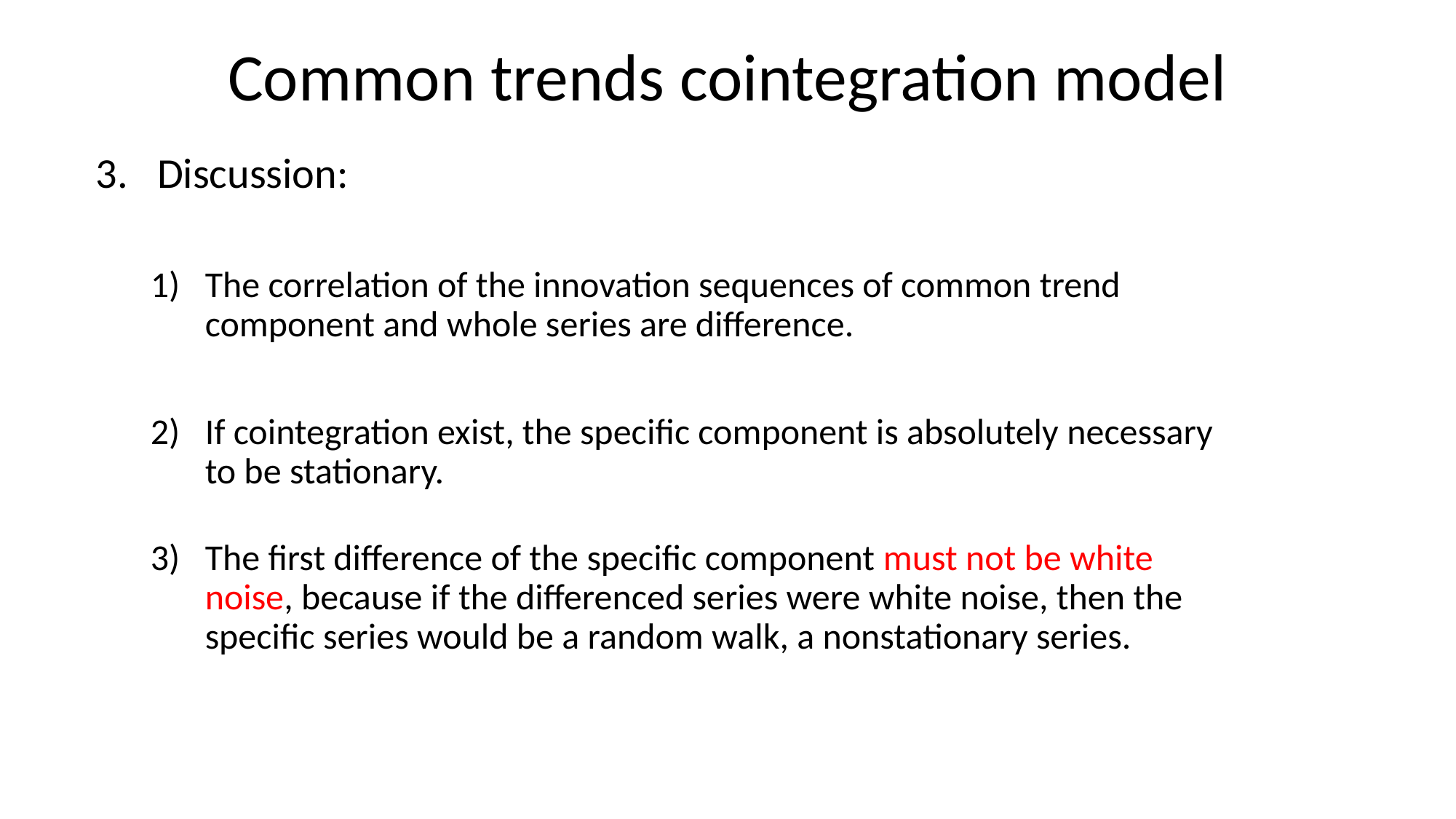

# Common trends cointegration model
Discussion:

The correlation of the innovation sequences of common trend component and whole series are difference.

If cointegration exist, the specific component is absolutely necessary to be stationary.

The first difference of the specific component must not be white noise, because if the differenced series were white noise, then the specific series would be a random walk, a nonstationary series.